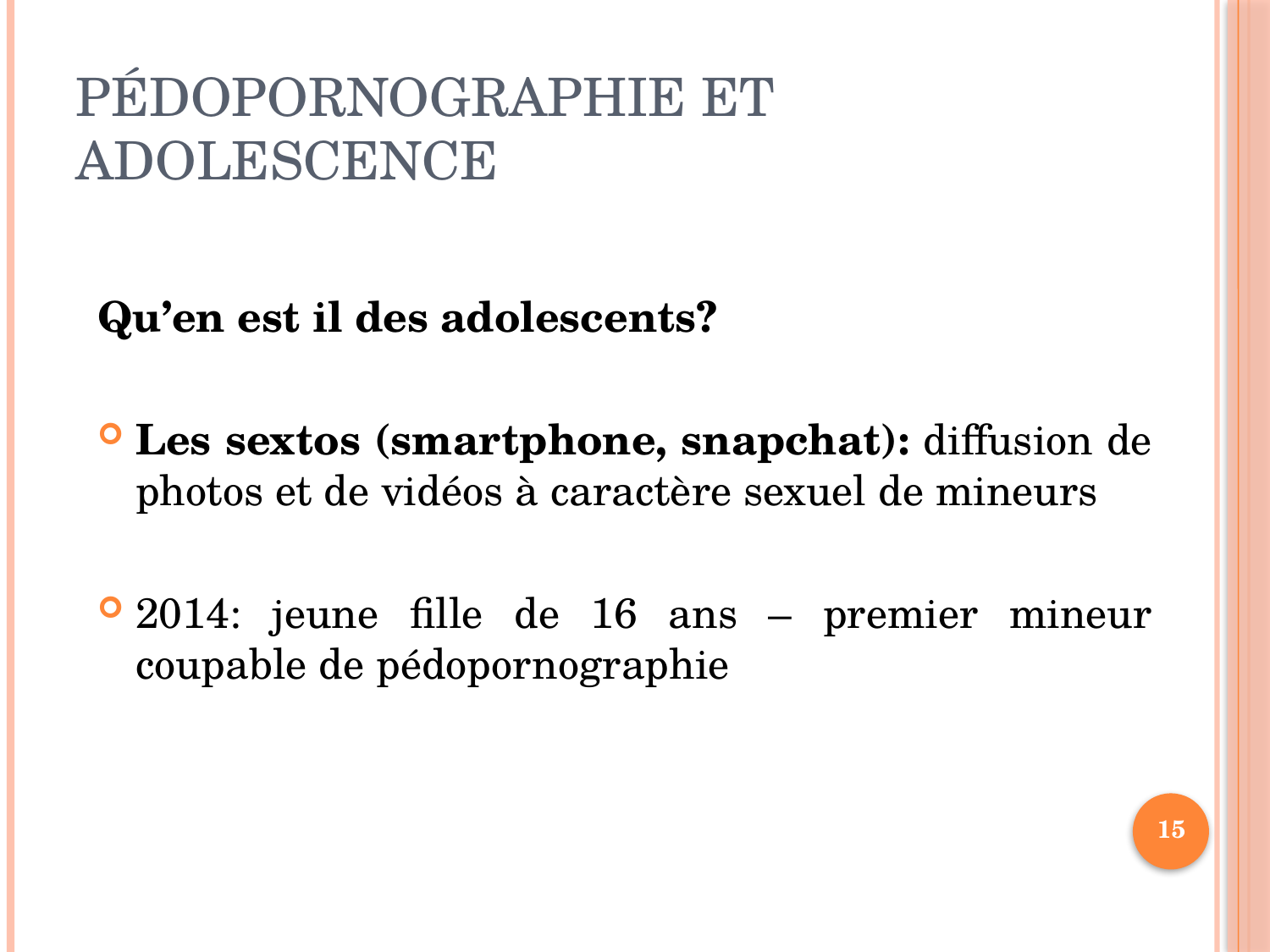

# Pédopornographie et Adolescence

Qu’en est il des adolescents?

Les sextos (smartphone, snapchat): diffusion de photos et de vidéos à caractère sexuel de mineurs

2014: jeune fille de 16 ans – premier mineur coupable de pédopornographie
15